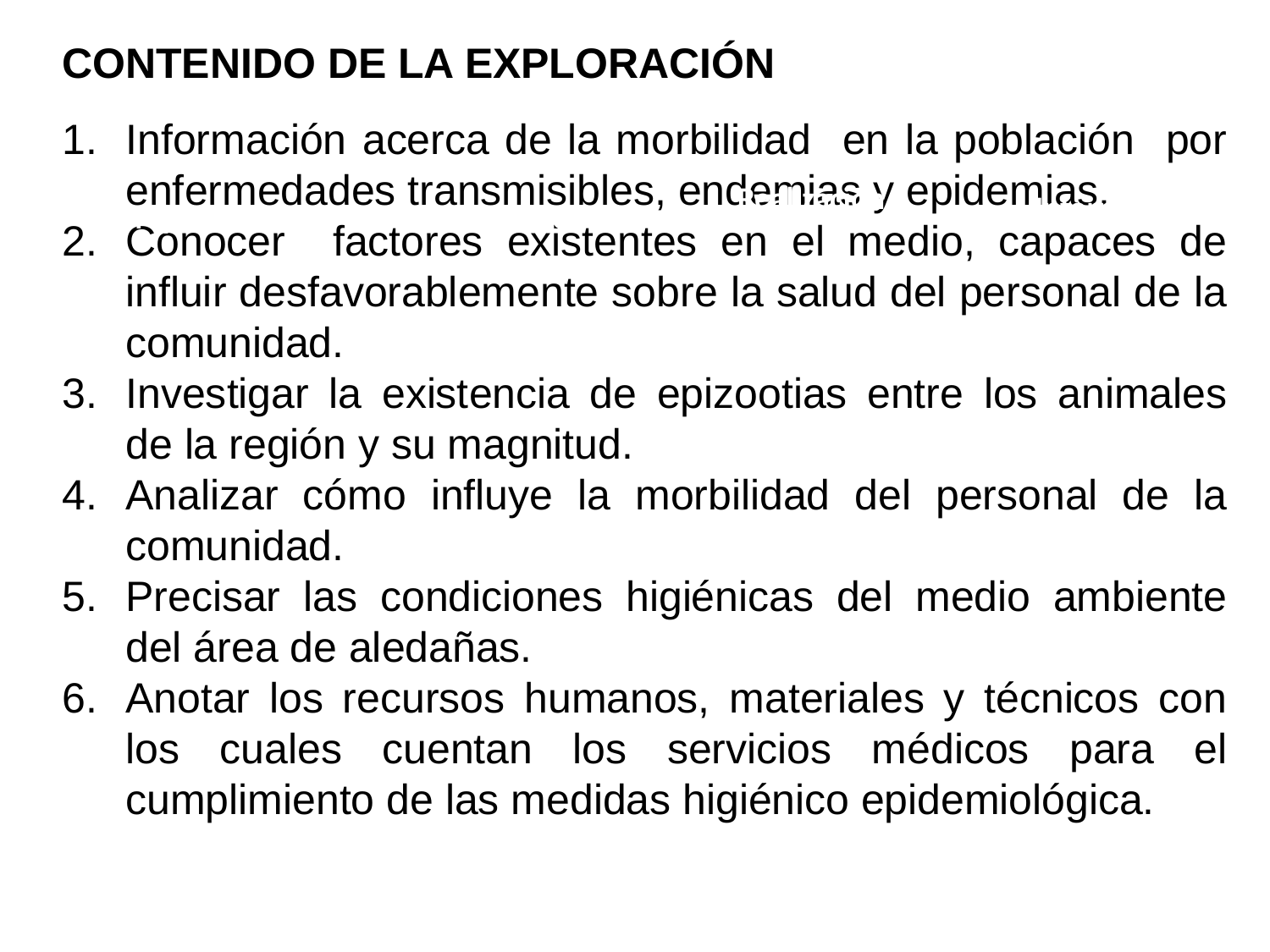

CONTENIDO DE LA EXPLORACIÓN

Información acerca de la morbilidad  en la población  por enfermedades transmisibles, endemias y epidemias.
Conocer  factores existentes en el medio, capaces de influir desfavorablemente sobre la salud del personal de la comunidad.
Investigar la existencia de epizootias entre los animales de la región y su magnitud.
Analizar cómo influye la morbilidad del personal de la comunidad.
Precisar las condiciones higiénicas del medio ambiente del área de aledañas.
Anotar los recursos humanos, materiales y técnicos con los cuales cuentan los servicios médicos para el cumplimiento de las medidas higiénico epidemiológica.
Realización

Informe
Planificación
Preparación